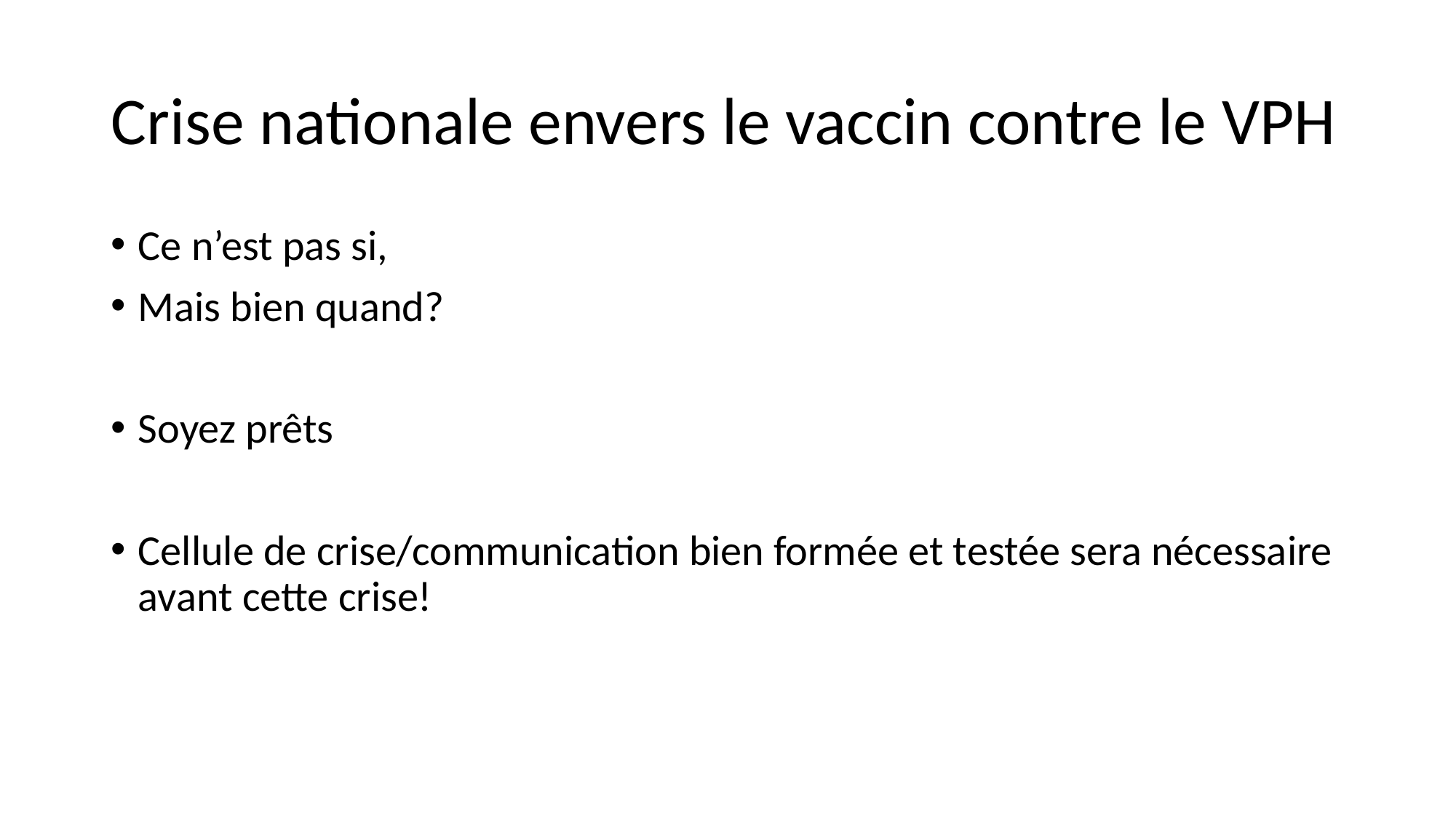

# Crise nationale envers le vaccin contre le VPH
Ce n’est pas si,
Mais bien quand?

Soyez prêts

Cellule de crise/communication bien formée et testée sera nécessaire avant cette crise!